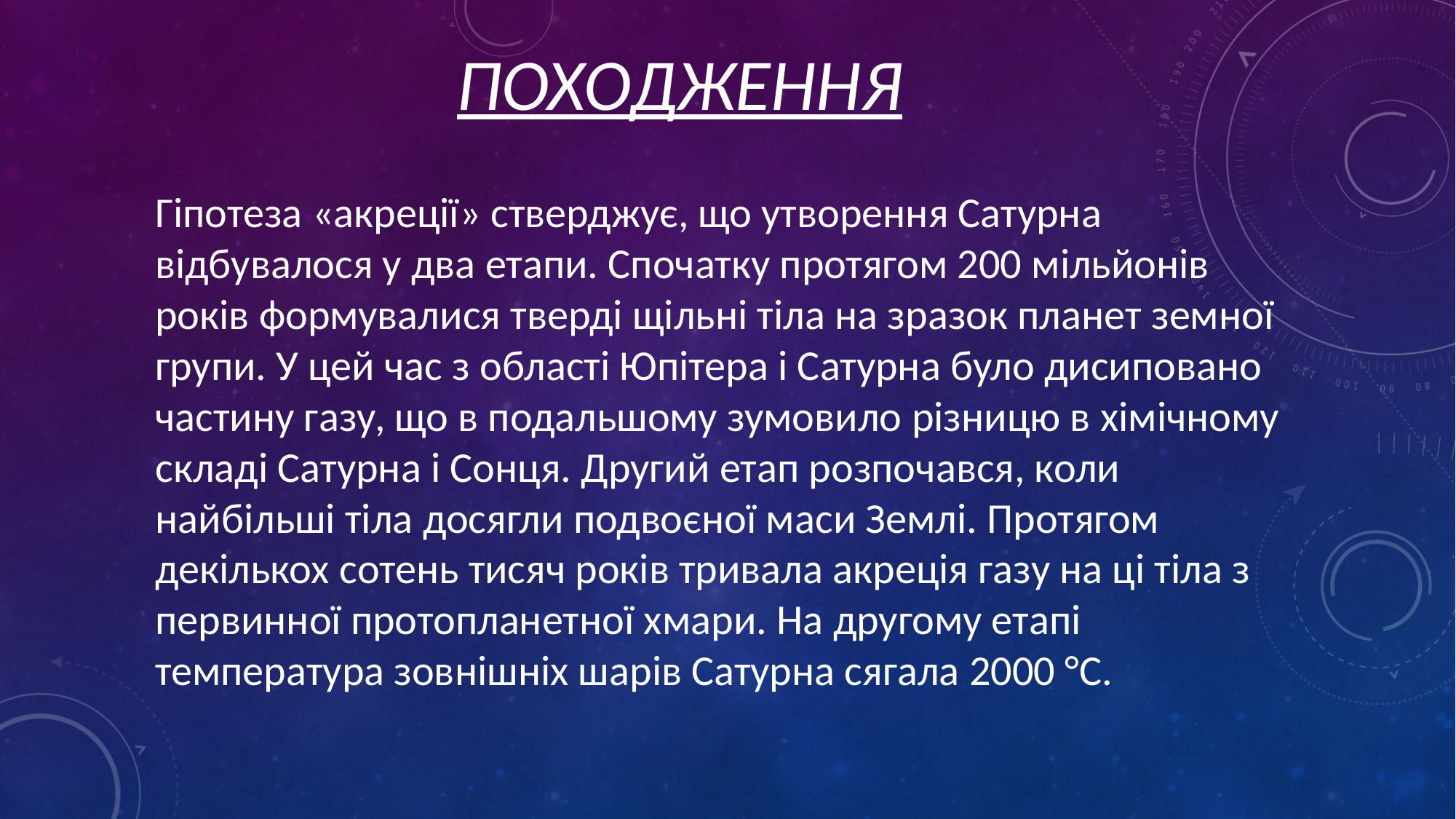

# ПОХОДЖЕННЯ
Гіпотеза «акреції» стверджує, що утворення Сатурна відбувалося у два етапи. Спочатку протягом 200 мільйонів років формувалися тверді щільні тіла на зразок планет земної групи. У цей час з області Юпітера і Сатурна було дисиповано частину газу, що в подальшому зумовило різницю в хімічному складі Сатурна і Сонця. Другий етап розпочався, коли найбільші тіла досягли подвоєної маси Землі. Протягом декількох сотень тисяч років тривала акреція газу на ці тіла з первинної протопланетної хмари. На другому етапі температура зовнішніх шарів Сатурна сягала 2000 °C.